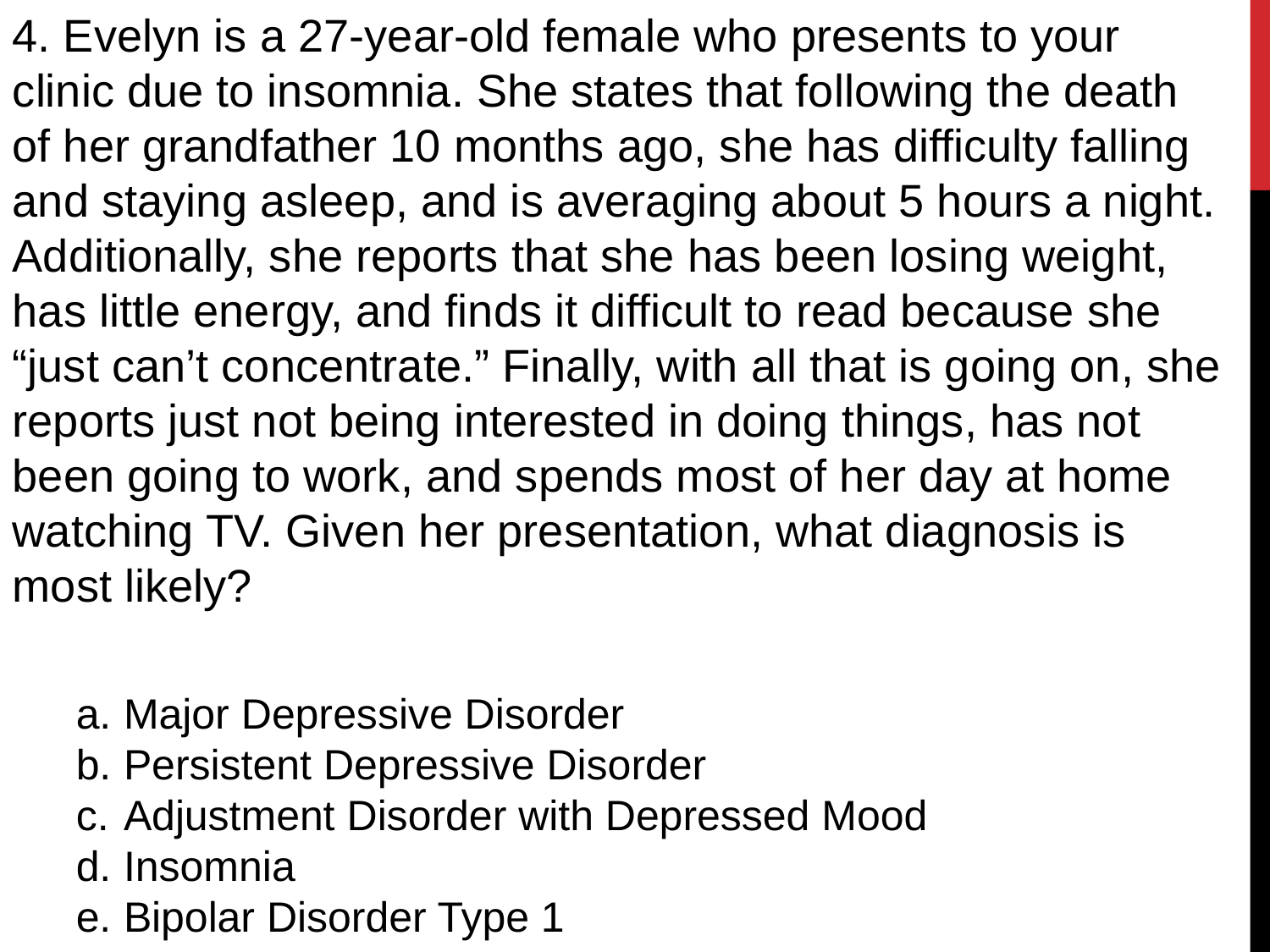

4. Evelyn is a 27-year-old female who presents to your clinic due to insomnia. She states that following the death of her grandfather 10 months ago, she has difficulty falling and staying asleep, and is averaging about 5 hours a night. Additionally, she reports that she has been losing weight, has little energy, and finds it difficult to read because she “just can’t concentrate.” Finally, with all that is going on, she reports just not being interested in doing things, has not been going to work, and spends most of her day at home watching TV. Given her presentation, what diagnosis is most likely?

Major Depressive Disorder
Persistent Depressive Disorder
Adjustment Disorder with Depressed Mood
Insomnia
Bipolar Disorder Type 1